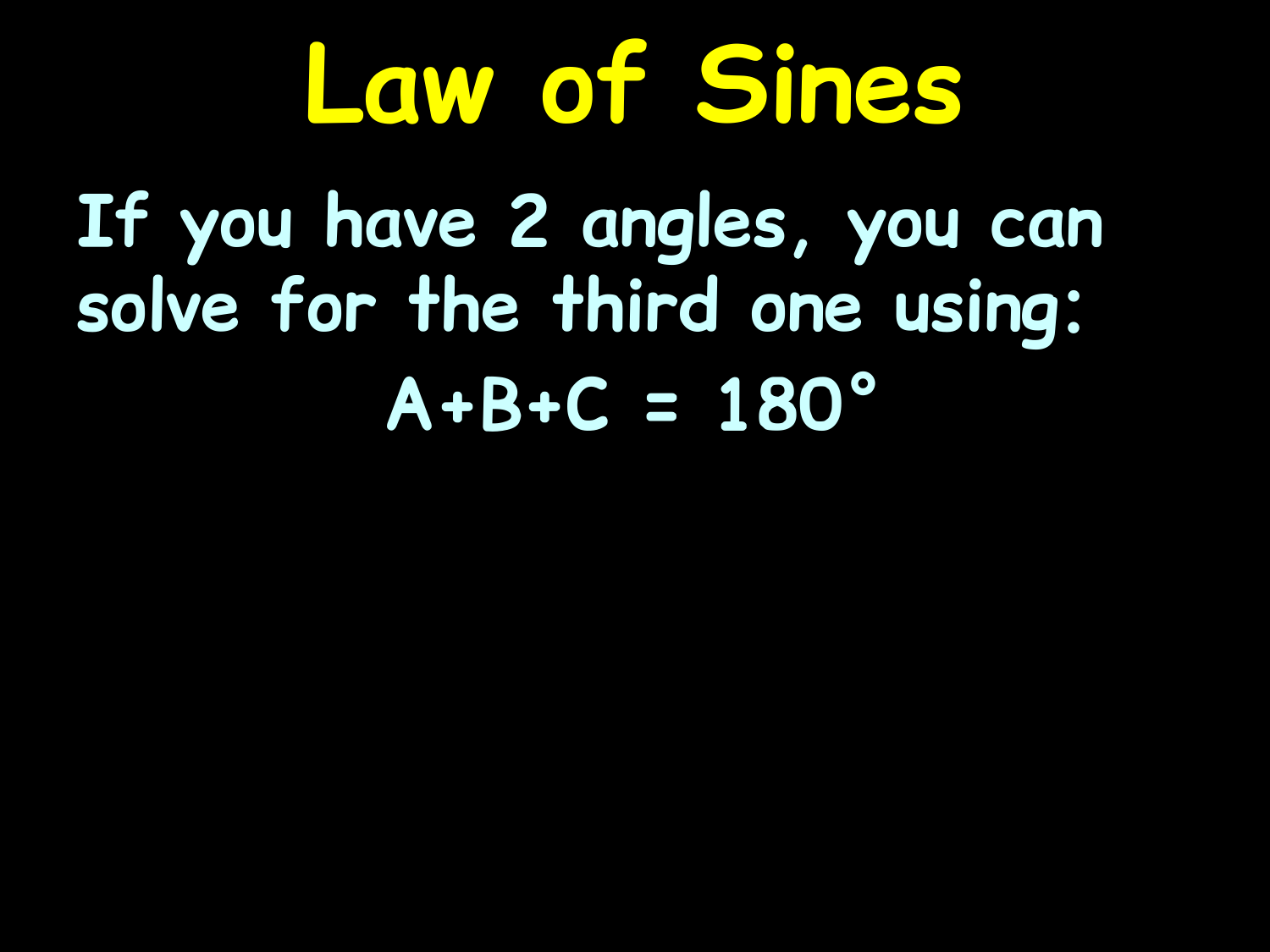

# Law of Sines
If you have 2 angles, you can solve for the third one using:
A+B+C = 180°